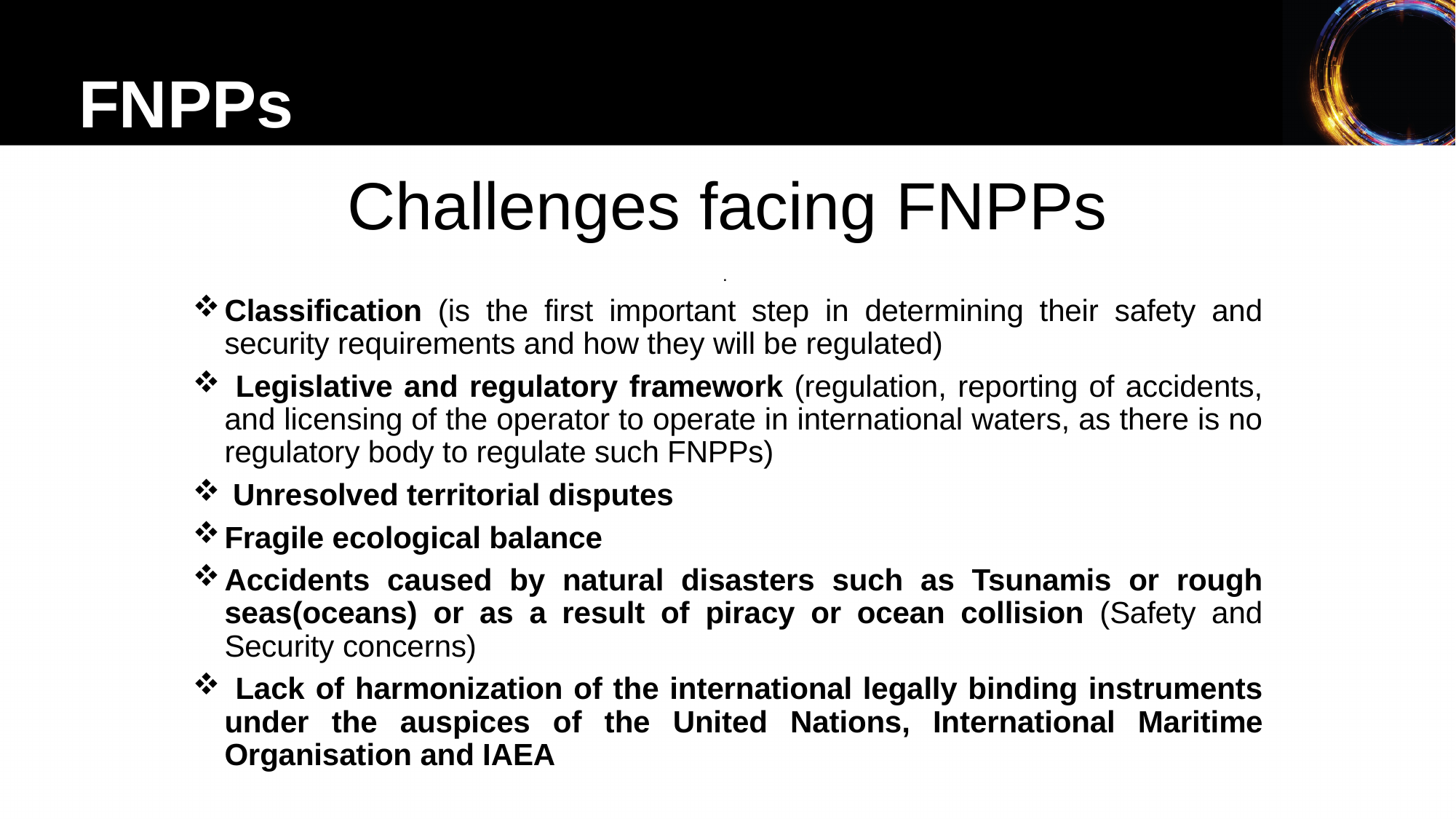

FNPPs
# Challenges facing FNPPs
.
Classification (is the first important step in determining their safety and security requirements and how they will be regulated)
 Legislative and regulatory framework (regulation, reporting of accidents, and licensing of the operator to operate in international waters, as there is no regulatory body to regulate such FNPPs)
 Unresolved territorial disputes
Fragile ecological balance
Accidents caused by natural disasters such as Tsunamis or rough seas(oceans) or as a result of piracy or ocean collision (Safety and Security concerns)
 Lack of harmonization of the international legally binding instruments under the auspices of the United Nations, International Maritime Organisation and IAEA